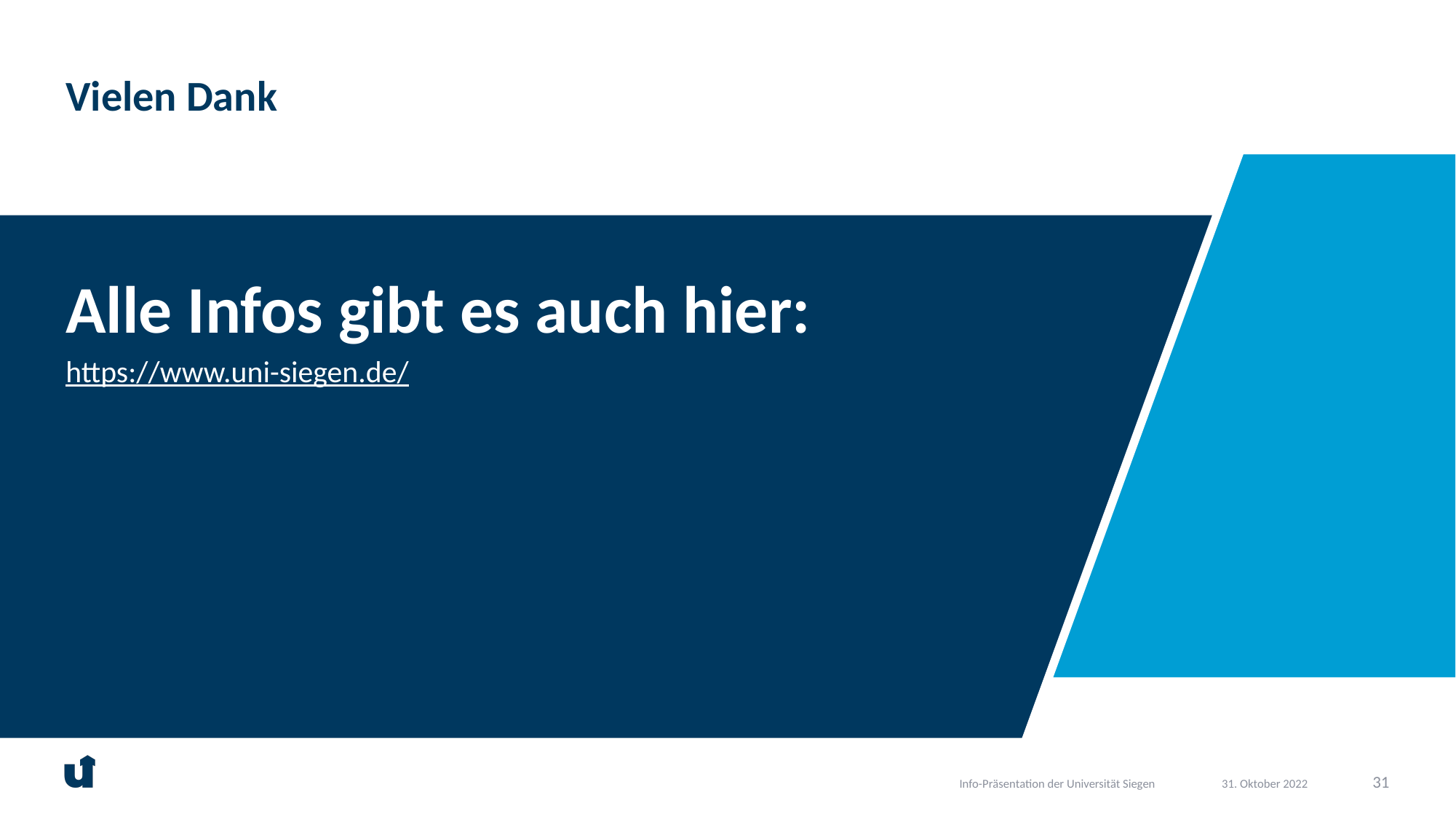

# Vielen Dank
Alle Infos gibt es auch hier:
https://www.uni-siegen.de/
Info-Präsentation der Universität Siegen
31
31. Oktober 2022